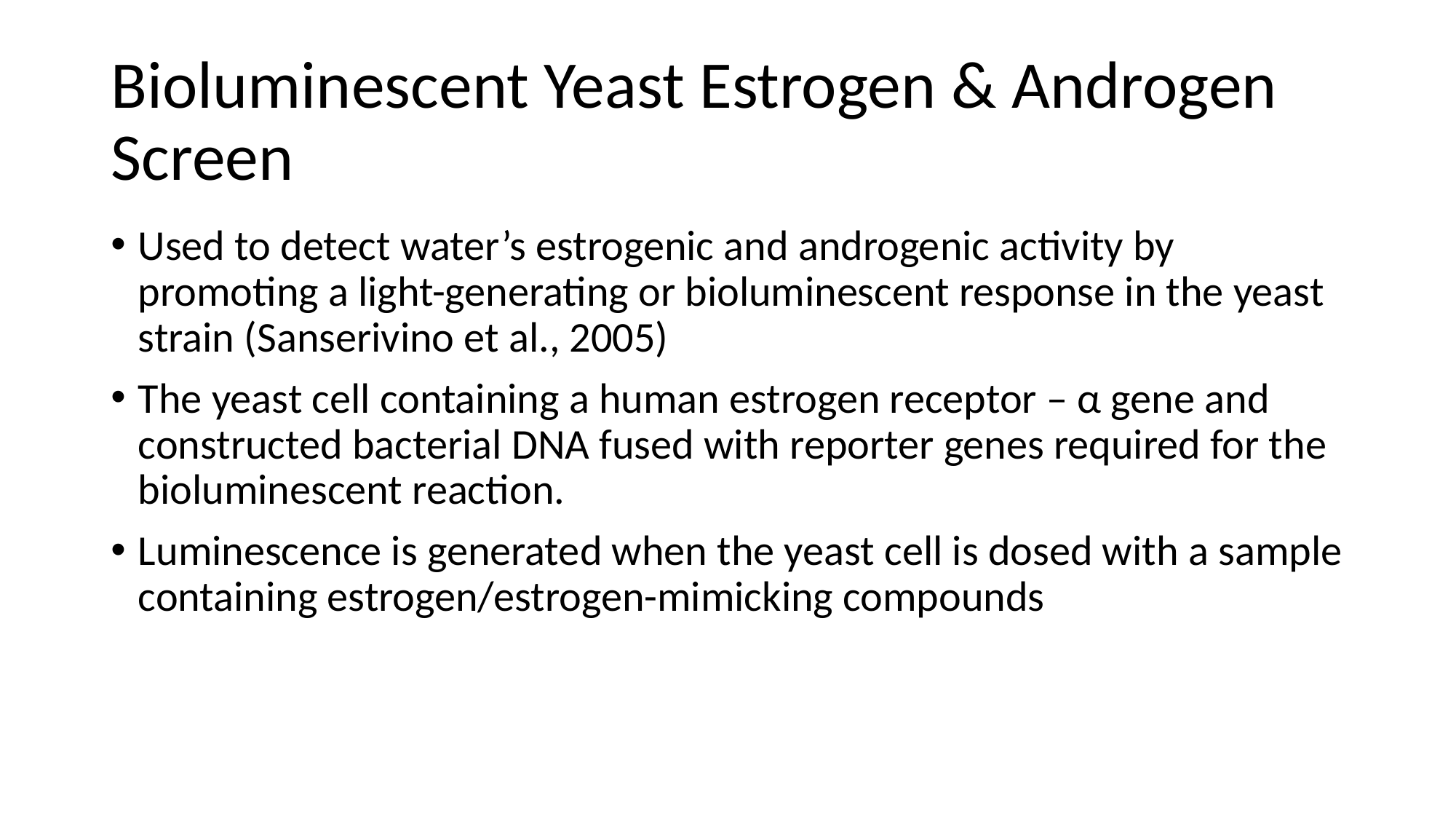

# Bioluminescent Yeast Estrogen & Androgen Screen
Used to detect water’s estrogenic and androgenic activity by promoting a light-generating or bioluminescent response in the yeast strain (Sanserivino et al., 2005)
The yeast cell containing a human estrogen receptor – α gene and constructed bacterial DNA fused with reporter genes required for the bioluminescent reaction.
Luminescence is generated when the yeast cell is dosed with a sample containing estrogen/estrogen-mimicking compounds